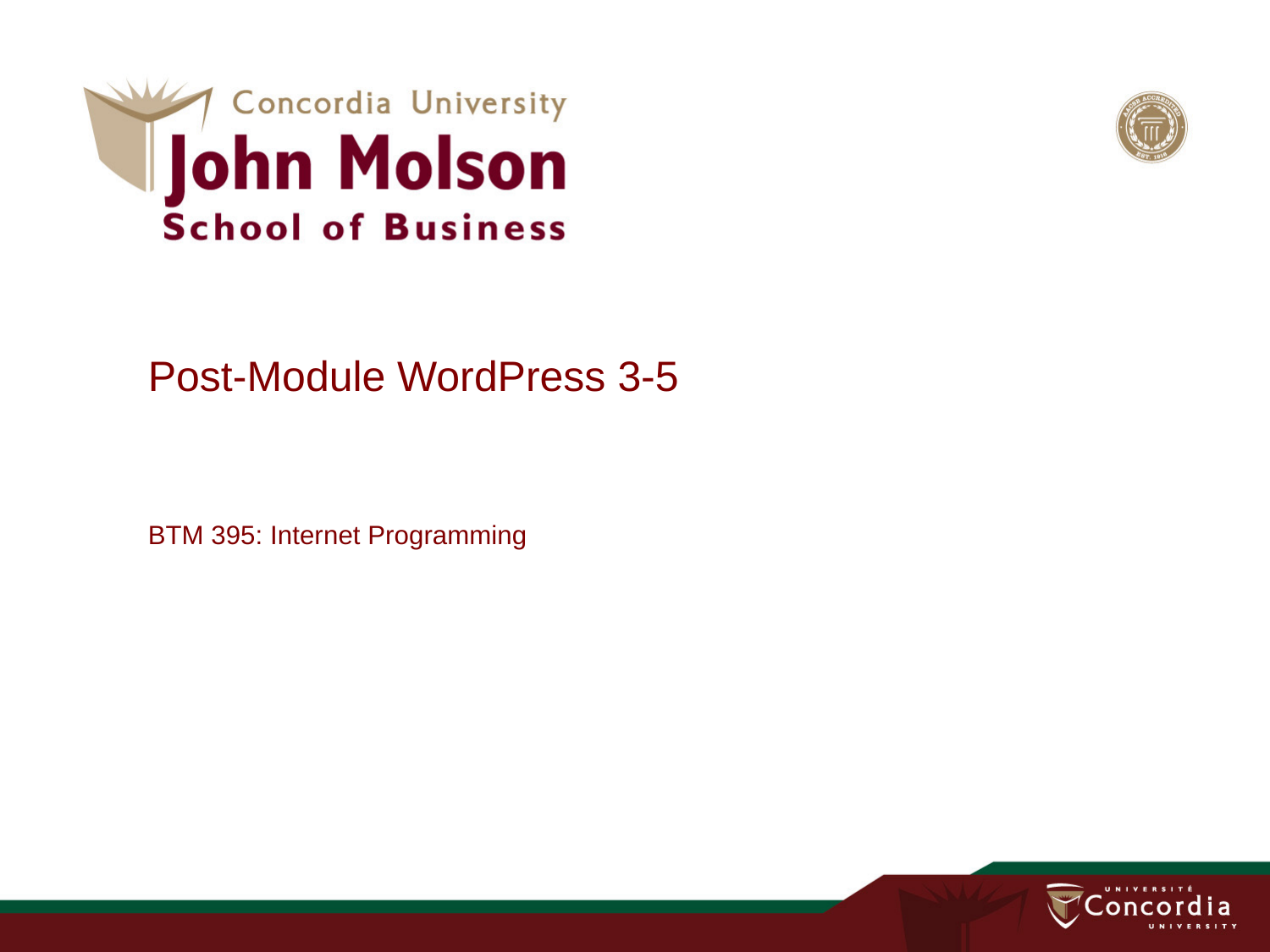

# Post-Module WordPress 3-5
BTM 395: Internet Programming